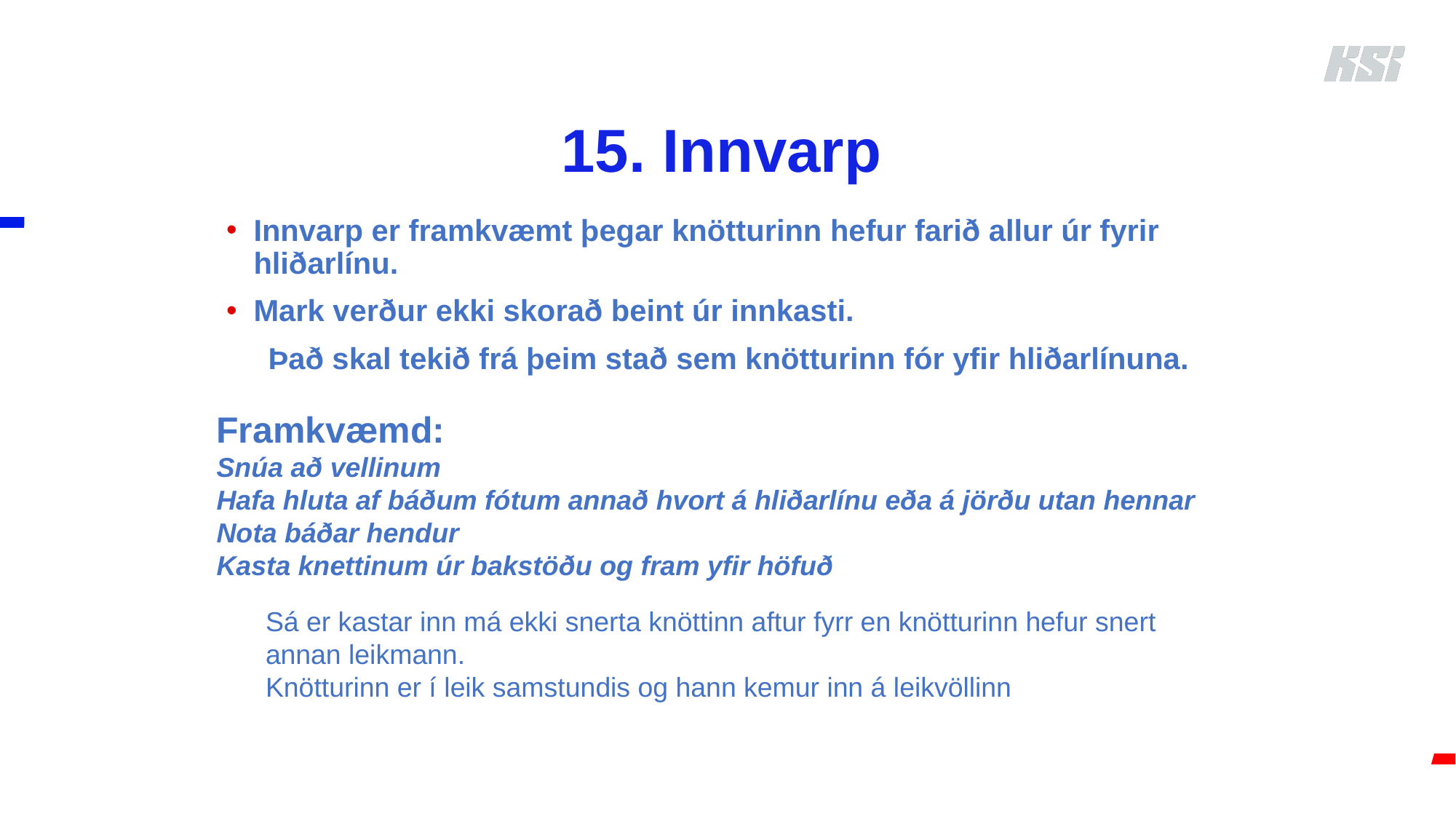

# 15. Innvarp
Innvarp er framkvæmt þegar knötturinn hefur farið allur úr fyrir hliðarlínu.
Mark verður ekki skorað beint úr innkasti.
     Það skal tekið frá þeim stað sem knötturinn fór yfir hliðarlínuna.
Framkvæmd:
Snúa að vellinum
Hafa hluta af báðum fótum annað hvort á hliðarlínu eða á jörðu utan hennar
Nota báðar hendur
Kasta knettinum úr bakstöðu og fram yfir höfuð
Sá er kastar inn má ekki snerta knöttinn aftur fyrr en knötturinn hefur snert annan leikmann.
Knötturinn er í leik samstundis og hann kemur inn á leikvöllinn